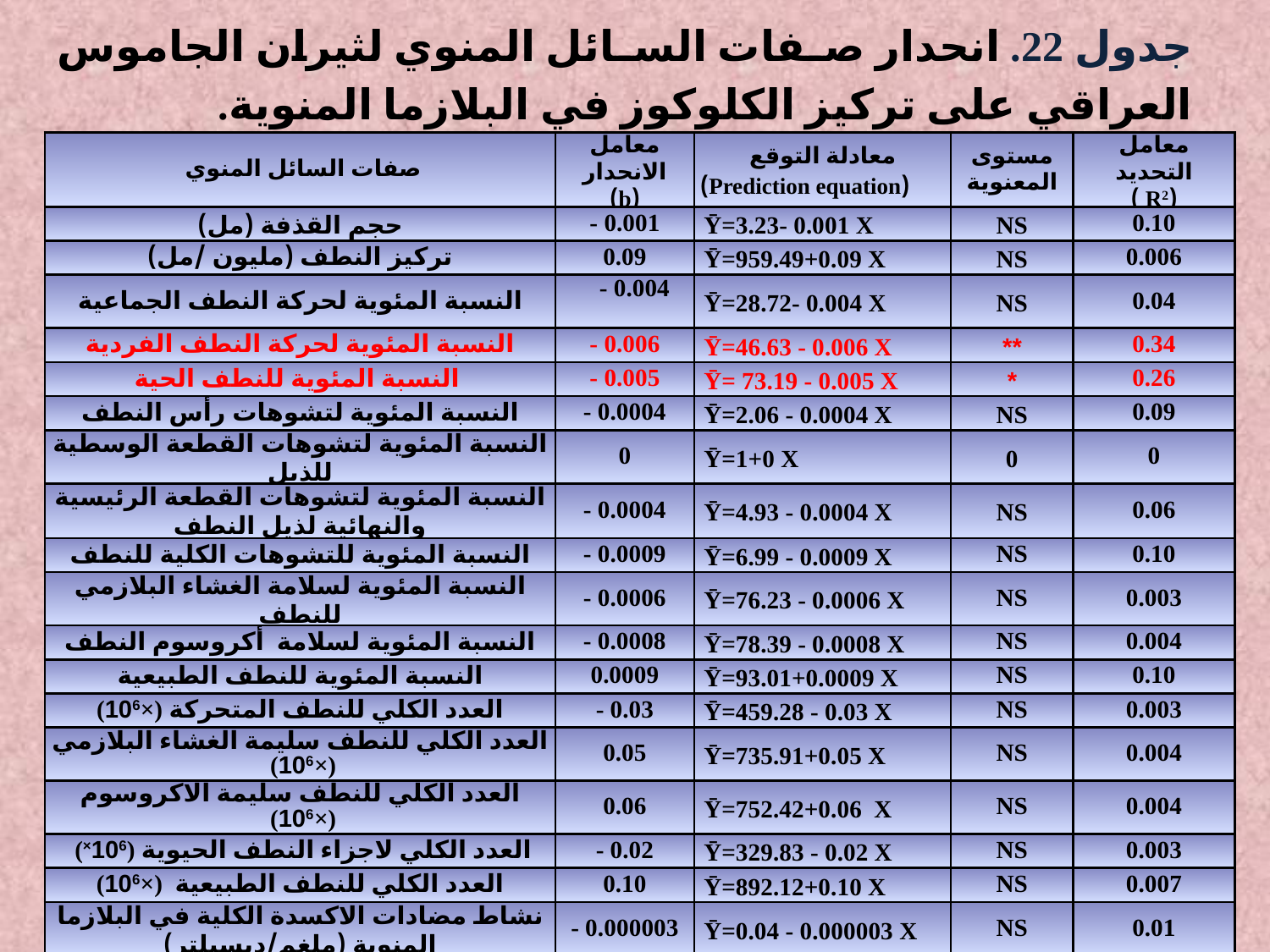

جدول 22. انحدار صفات السائل المنوي لثيران الجاموس العراقي على تركيز الكلوكوز في البلازما المنوية.
| صفات السائل المنوي | معامل الانحدار (b) | معادلة التوقع (Prediction equation) | مستوى المعنوية | معامل التحديد (R2 ) |
| --- | --- | --- | --- | --- |
| حجم القذفة (مل) | - 0.001 | Ῡ=3.23- 0.001 X | NS | 0.10 |
| تركيز النطف (مليون /مل) | 0.09 | Ῡ=959.49+0.09 X | NS | 0.006 |
| النسبة المئوية لحركة النطف الجماعية | - 0.004 | Ῡ=28.72- 0.004 X | NS | 0.04 |
| النسبة المئوية لحركة النطف الفردية | - 0.006 | Ῡ=46.63 - 0.006 X | \*\* | 0.34 |
| النسبة المئوية للنطف الحية | - 0.005 | Ῡ= 73.19 - 0.005 X | \* | 0.26 |
| النسبة المئوية لتشوهات رأس النطف | - 0.0004 | Ῡ=2.06 - 0.0004 X | NS | 0.09 |
| النسبة المئوية لتشوهات القطعة الوسطية للذيل | 0 | Ῡ=1+0 X | 0 | 0 |
| النسبة المئوية لتشوهات القطعة الرئيسية والنهائية لذيل النطف | - 0.0004 | Ῡ=4.93 - 0.0004 X | NS | 0.06 |
| النسبة المئوية للتشوهات الكلية للنطف | - 0.0009 | Ῡ=6.99 - 0.0009 X | NS | 0.10 |
| النسبة المئوية لسلامة الغشاء البلازمي للنطف | - 0.0006 | Ῡ=76.23 - 0.0006 X | NS | 0.003 |
| النسبة المئوية لسلامة أكروسوم النطف | - 0.0008 | Ῡ=78.39 - 0.0008 X | NS | 0.004 |
| النسبة المئوية للنطف الطبيعية | 0.0009 | Ῡ=93.01+0.0009 X | NS | 0.10 |
| العدد الكلي للنطف المتحركة (×106) | - 0.03 | Ῡ=459.28 - 0.03 X | NS | 0.003 |
| العدد الكلي للنطف سليمة الغشاء البلازمي (×106) | 0.05 | Ῡ=735.91+0.05 X | NS | 0.004 |
| العدد الكلي للنطف سليمة الاكروسوم (×106) | 0.06 | Ῡ=752.42+0.06 X | NS | 0.004 |
| العدد الكلي لاجزاء النطف الحيوية (106×) | - 0.02 | Ῡ=329.83 - 0.02 X | NS | 0.003 |
| العدد الكلي للنطف الطبيعية (×106) | 0.10 | Ῡ=892.12+0.10 X | NS | 0.007 |
| نشاط مضادات الاكسدة الكلية في البلازما المنوية (ملغم/ديسيلتر) | - 0.000003 | Ῡ=0.04 - 0.000003 X | NS | 0.01 |
| تركيز المالون ثنائي الألديهايد في البلازما المنوية (مايكرومول/10 6نطفة) | 0.007 | Ῡ=31.51+0.007 X | NS | 0.04 |
| النسبة المئوية لضرر المادة الوراثية | - 0.00002 | Ῡ=2.65 - 0.00002 X | NS | 0.0001 |